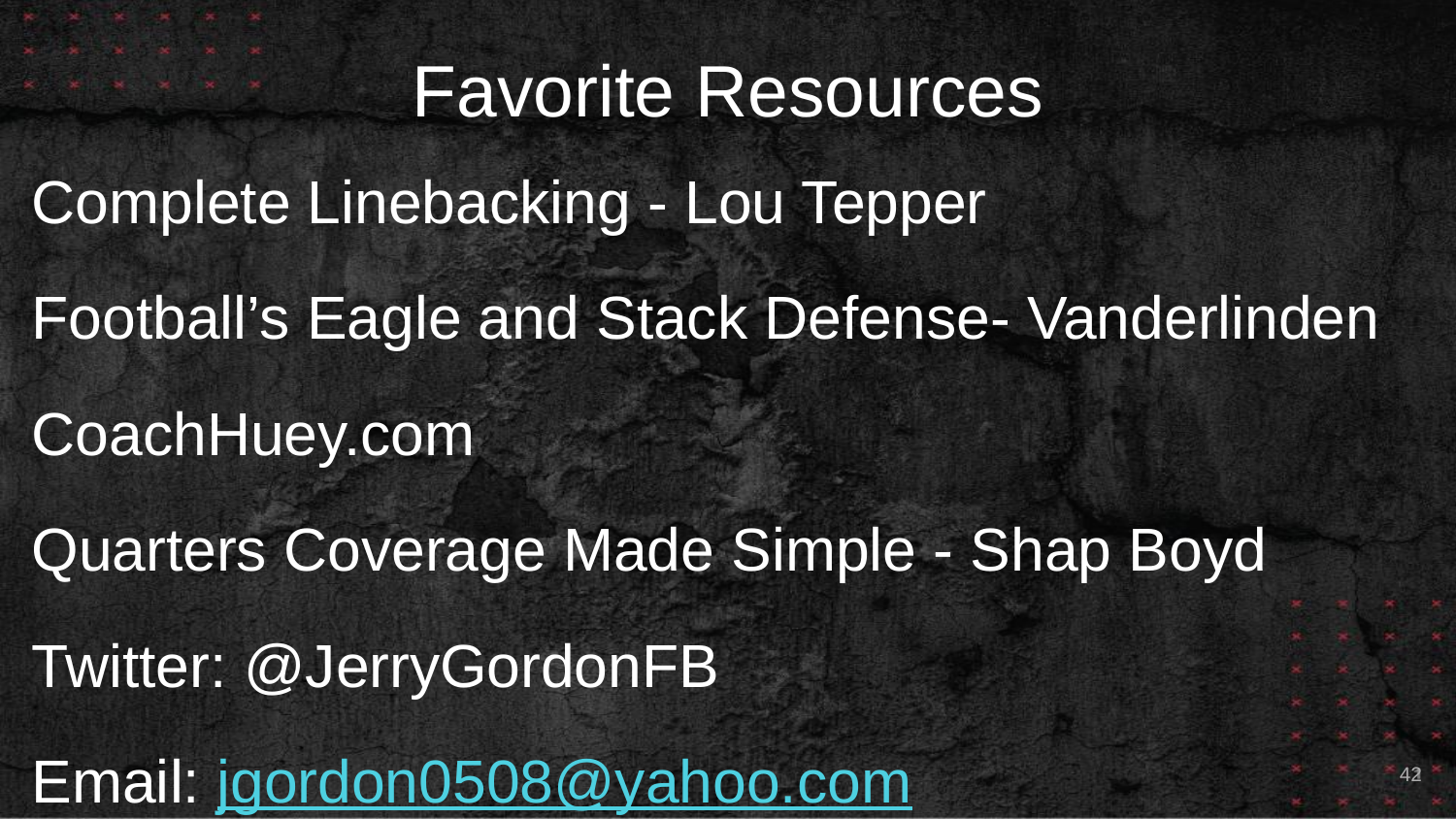

# Favorite Resources
Complete Linebacking - Lou Tepper
Football’s Eagle and Stack Defense- Vanderlinden
CoachHuey.com
Quarters Coverage Made Simple - Shap Boyd
Twitter: @JerryGordonFB
Email: jgordon0508@yahoo.com

42